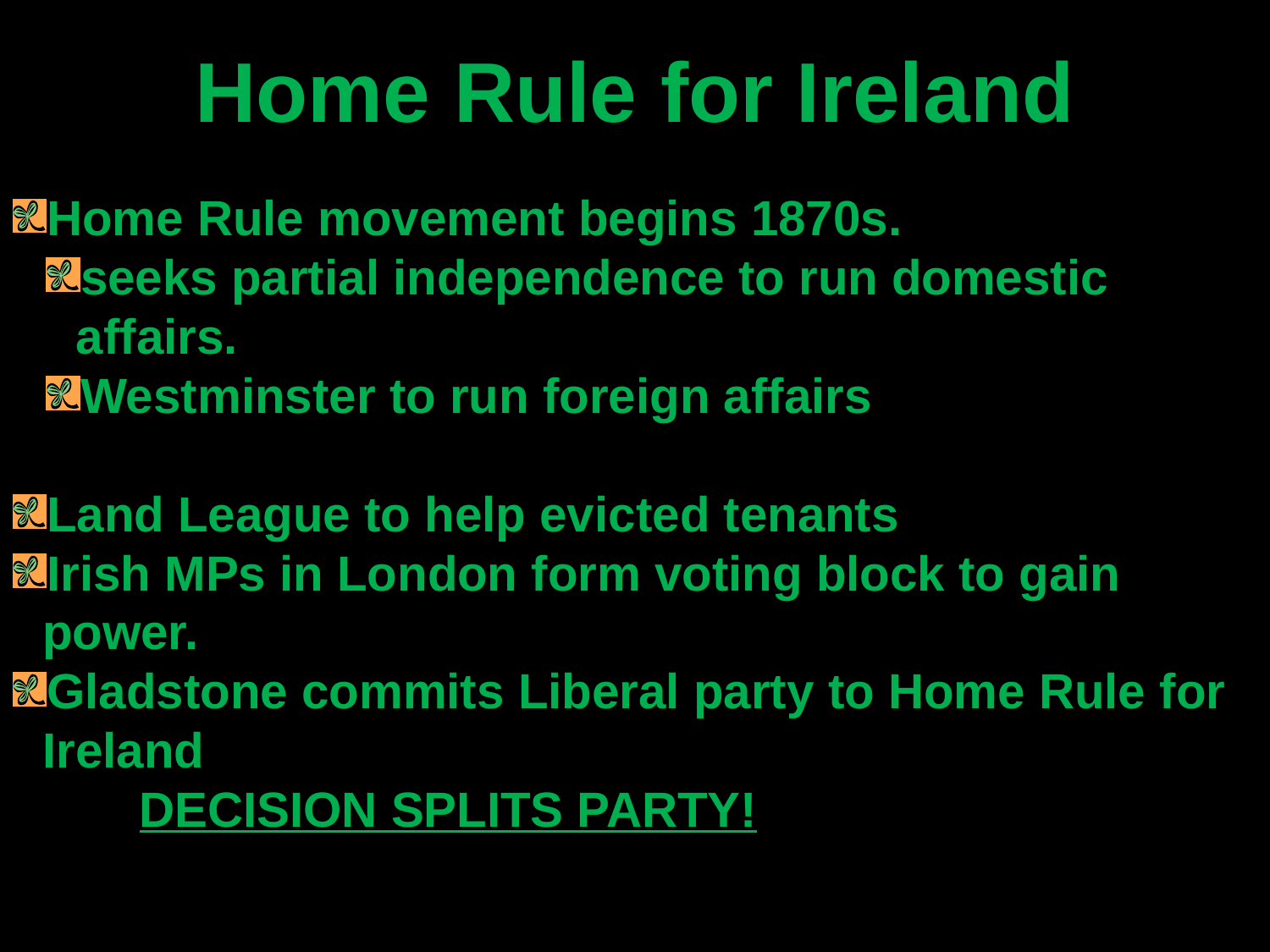

Home Rule for Ireland
Home Rule movement begins 1870s.
seeks partial independence to run domestic affairs.
Westminster to run foreign affairs

Land League to help evicted tenants
Irish MPs in London form voting block to gain power.
Gladstone commits Liberal party to Home Rule for Ireland
	DECISION SPLITS PARTY!